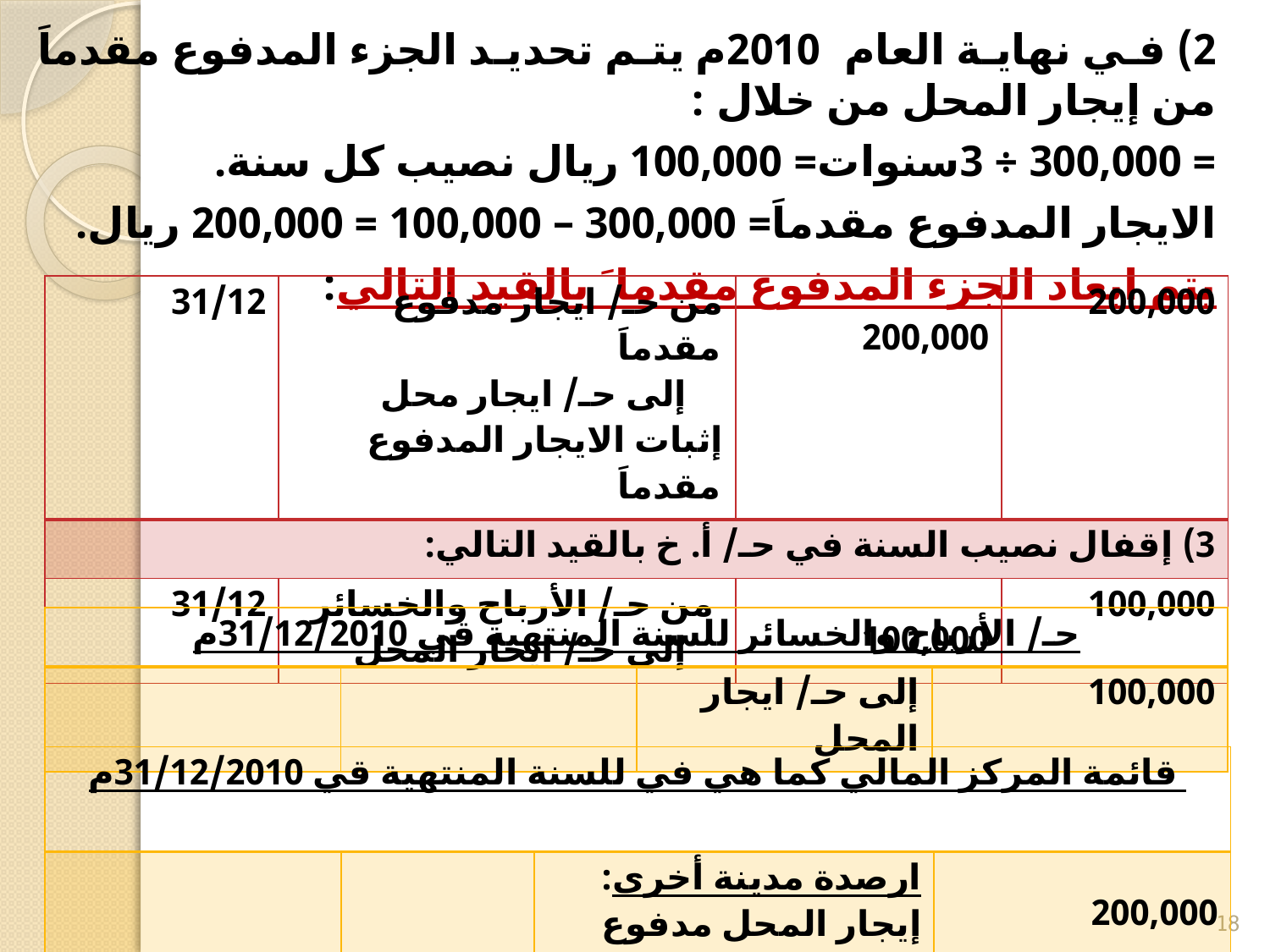

2) في نهاية العام 2010م يتم تحديد الجزء المدفوع مقدماَ من إيجار المحل من خلال :
= 300,000 ÷ 3سنوات= 100,000 ريال نصيب كل سنة.
الايجار المدفوع مقدماَ= 300,000 – 100,000 = 200,000 ريال.
يتم ابعاد الجزء المدفوع مقدما َ بالقيد التالي:

| 31/12 | من حـ/ ايجار مدفوع مقدماَ إلى حـ/ ايجار محل إثبات الايجار المدفوع مقدماَ | 200,000 | 200,000 |
| --- | --- | --- | --- |
| 3) إقفال نصيب السنة في حـ/ أ. خ بالقيد التالي: |  |  |  |
| 31/12 | من حـ/ الأرباح والخسائر إلى حـ/ ايجار المحل | 100,000 | 100,000 |
| حـ/ الأرباح والخسائر للسنة المنتهية قي 31/12/2010م |  |  |  |
| --- | --- | --- | --- |
|  |  | إلى حـ/ ايجار المحل | 100,000 |
| قائمة المركز المالي كما هي في للسنة المنتهية قي 31/12/2010م |  |  |  |
| --- | --- | --- | --- |
|  |  | ارصدة مدينة أخرى: إيجار المحل مدفوع مقدم | 200,000 |
18